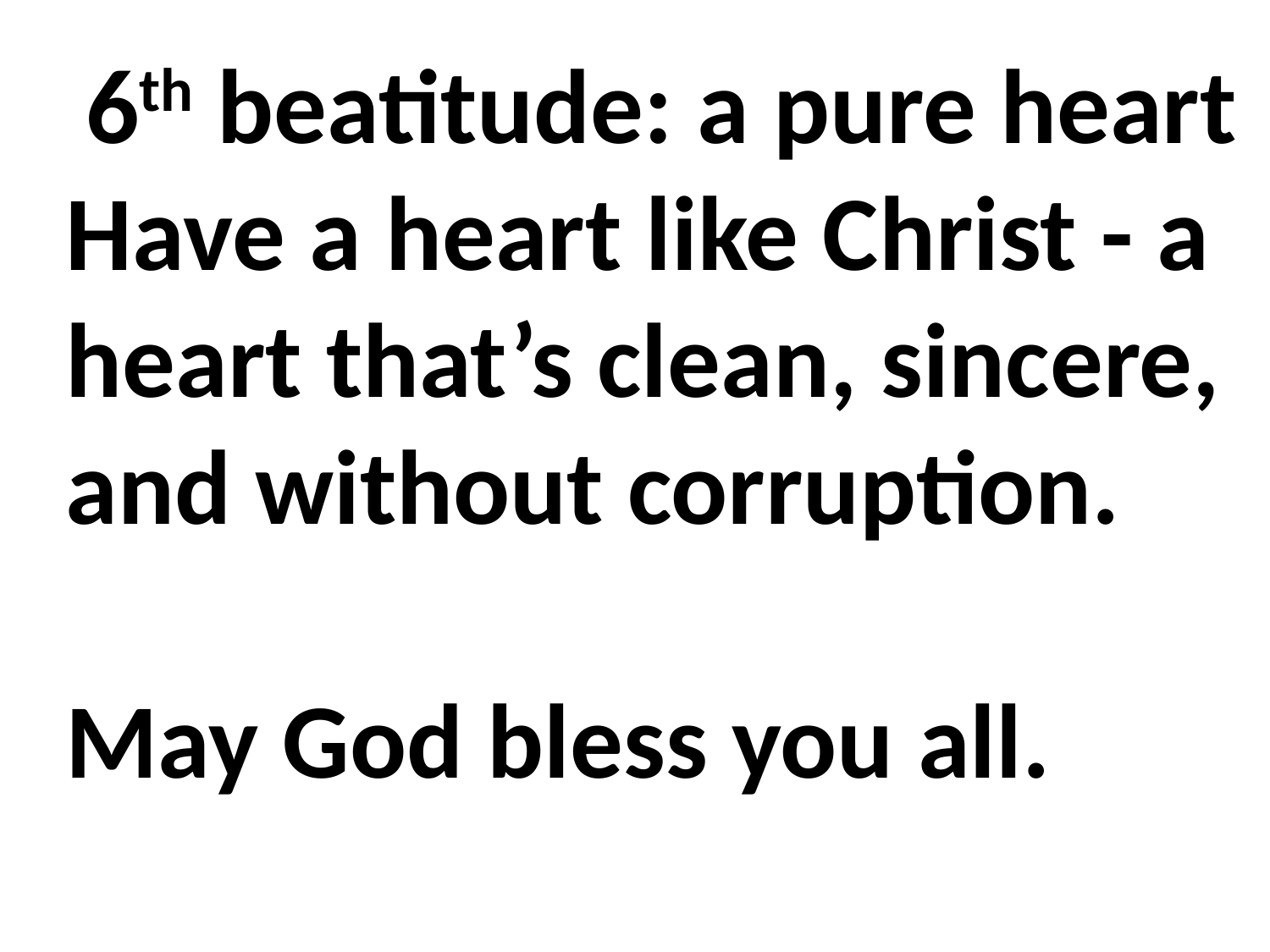

6th beatitude: a pure heart
Have a heart like Christ - a heart that’s clean, sincere, and without corruption.

May God bless you all.